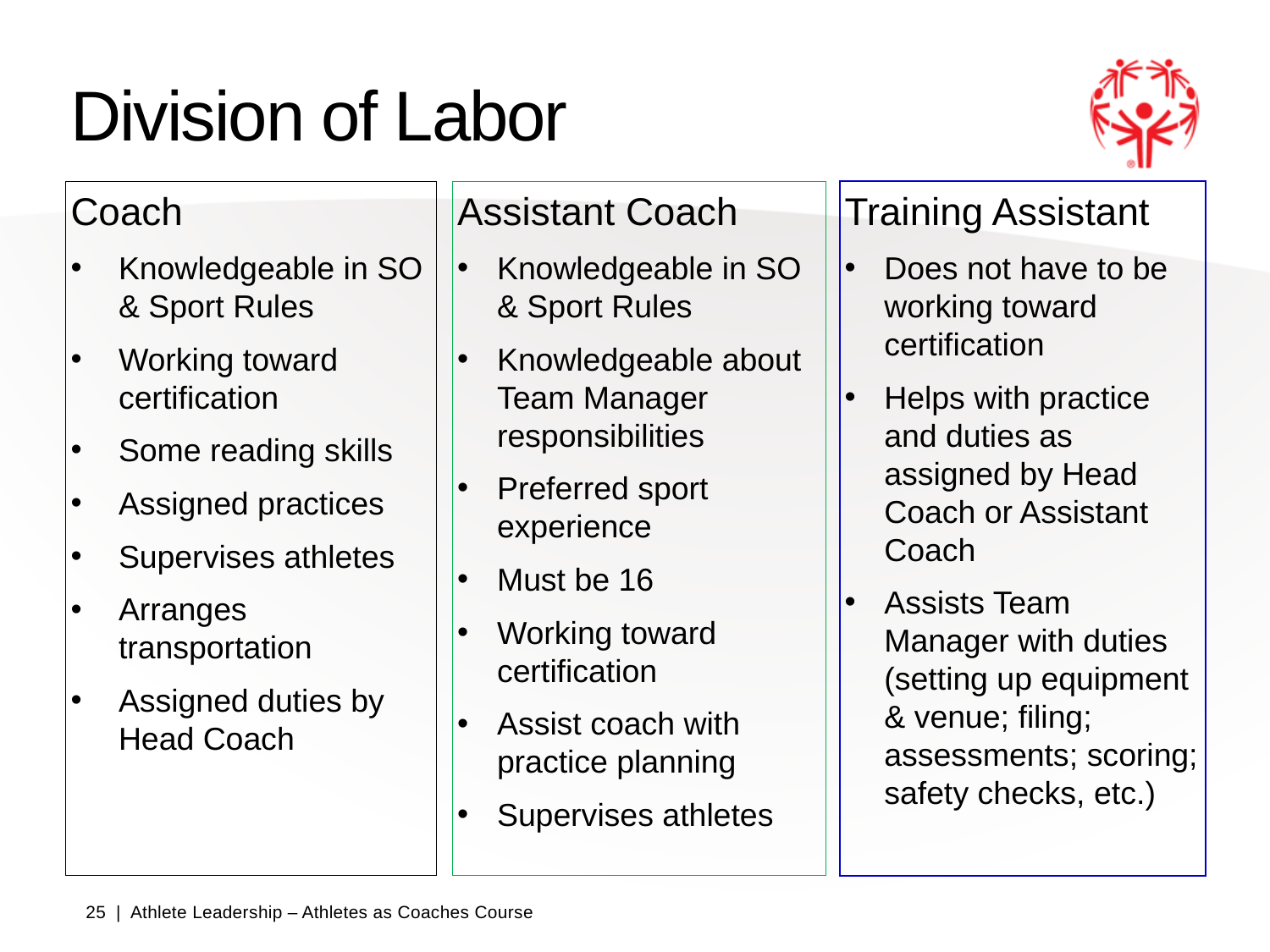

# Division of Labor
Training Assistant
Does not have to be working toward certification
Helps with practice and duties as assigned by Head Coach or Assistant Coach
Assists Team Manager with duties (setting up equipment & venue; filing; assessments; scoring; safety checks, etc.)
Coach
Knowledgeable in SO & Sport Rules
Working toward certification
Some reading skills
Assigned practices
Supervises athletes
Arranges transportation
Assigned duties by Head Coach
Assistant Coach
Knowledgeable in SO & Sport Rules
Knowledgeable about Team Manager responsibilities
Preferred sport experience
Must be 16
Working toward certification
Assist coach with practice planning
Supervises athletes